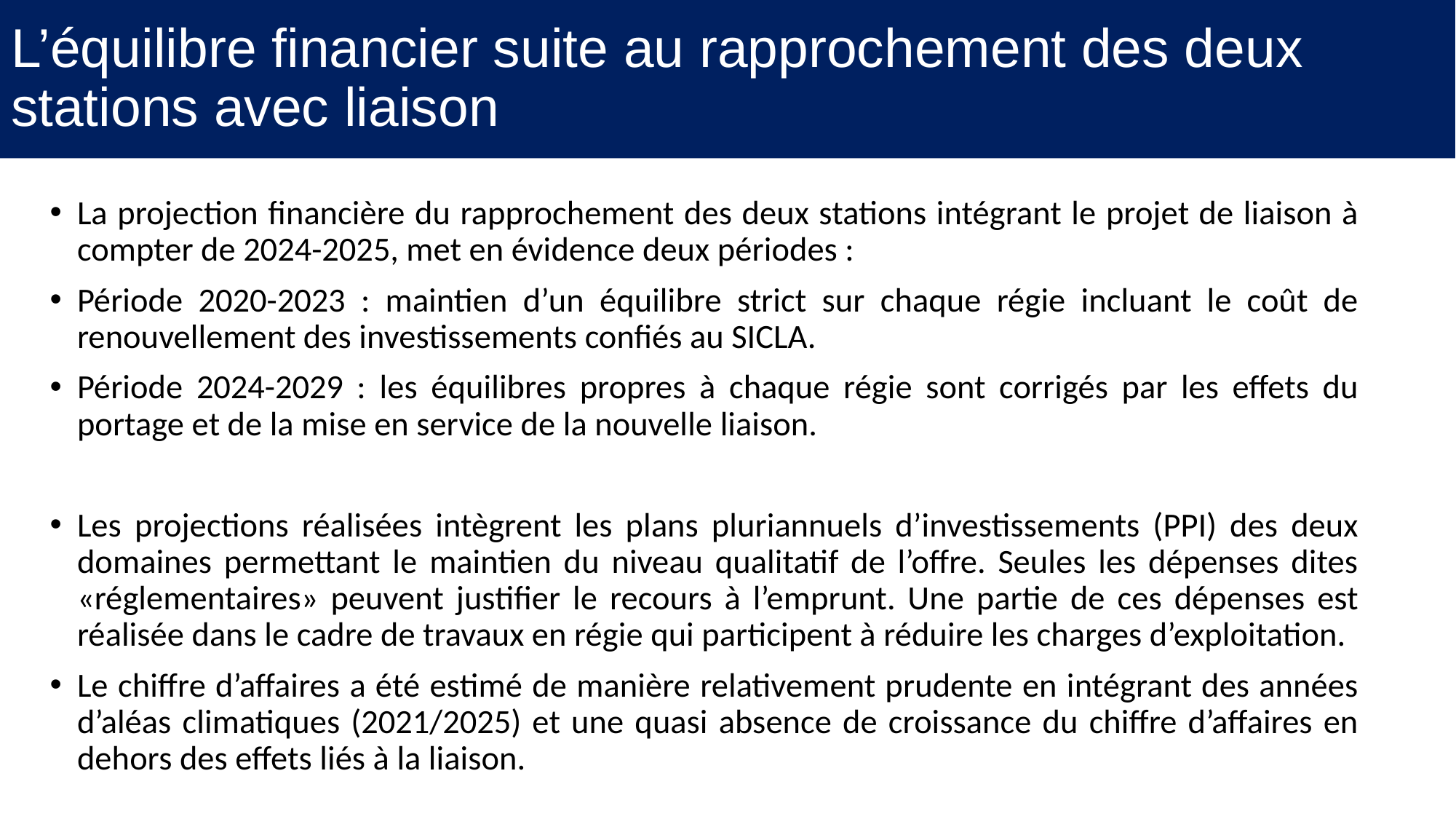

# L’équilibre financier suite au rapprochement des deux stations avec liaison
La projection financière du rapprochement des deux stations intégrant le projet de liaison à compter de 2024-2025, met en évidence deux périodes :
Période 2020-2023 : maintien d’un équilibre strict sur chaque régie incluant le coût de renouvellement des investissements confiés au SICLA.
Période 2024-2029 : les équilibres propres à chaque régie sont corrigés par les effets du portage et de la mise en service de la nouvelle liaison.

Les projections réalisées intègrent les plans pluriannuels d’investissements (PPI) des deux domaines permettant le maintien du niveau qualitatif de l’offre. Seules les dépenses dites «réglementaires» peuvent justifier le recours à l’emprunt. Une partie de ces dépenses est réalisée dans le cadre de travaux en régie qui participent à réduire les charges d’exploitation.
Le chiffre d’affaires a été estimé de manière relativement prudente en intégrant des années d’aléas climatiques (2021/2025) et une quasi absence de croissance du chiffre d’affaires en dehors des effets liés à la liaison.